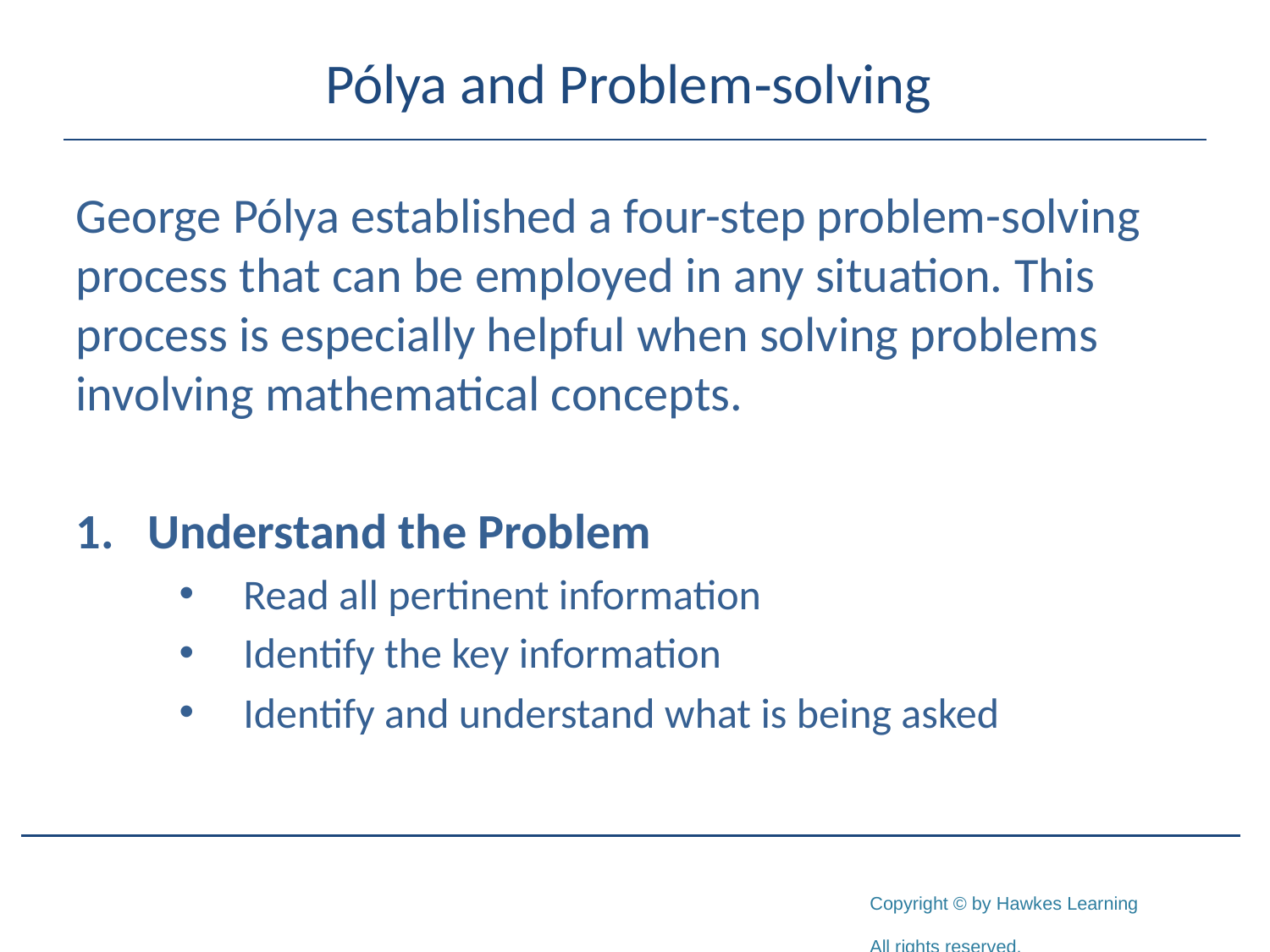

# Pólya and Problem‑solving
George Pólya established a four-step problem-solving process that can be employed in any situation. This process is especially helpful when solving problems involving mathematical concepts.

Understand the Problem
Read all pertinent information
Identify the key information
Identify and understand what is being asked